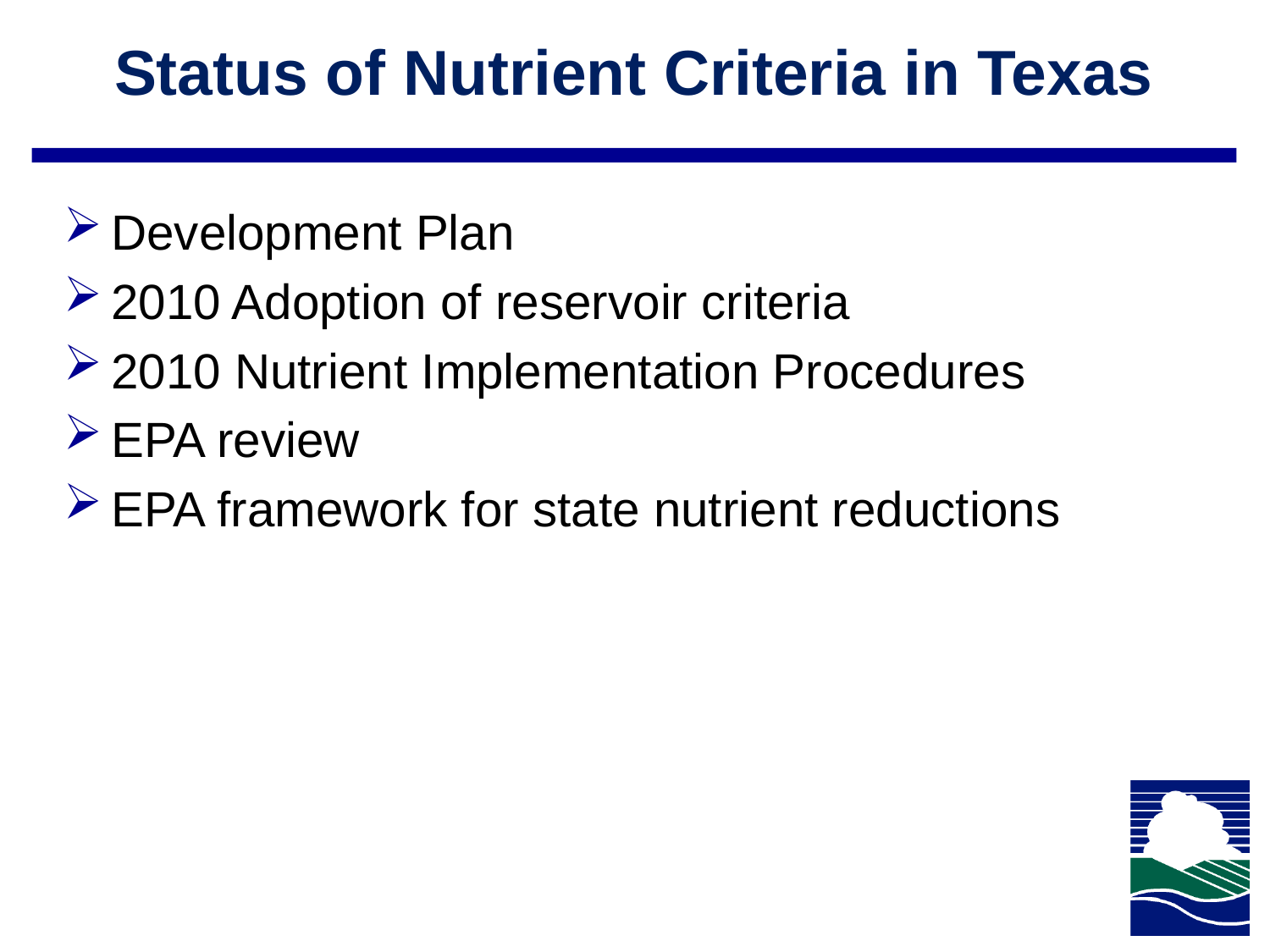

Status of Nutrient Criteria in Texas

Development Plan
2010 Adoption of reservoir criteria
2010 Nutrient Implementation Procedures
EPA review
EPA framework for state nutrient reductions